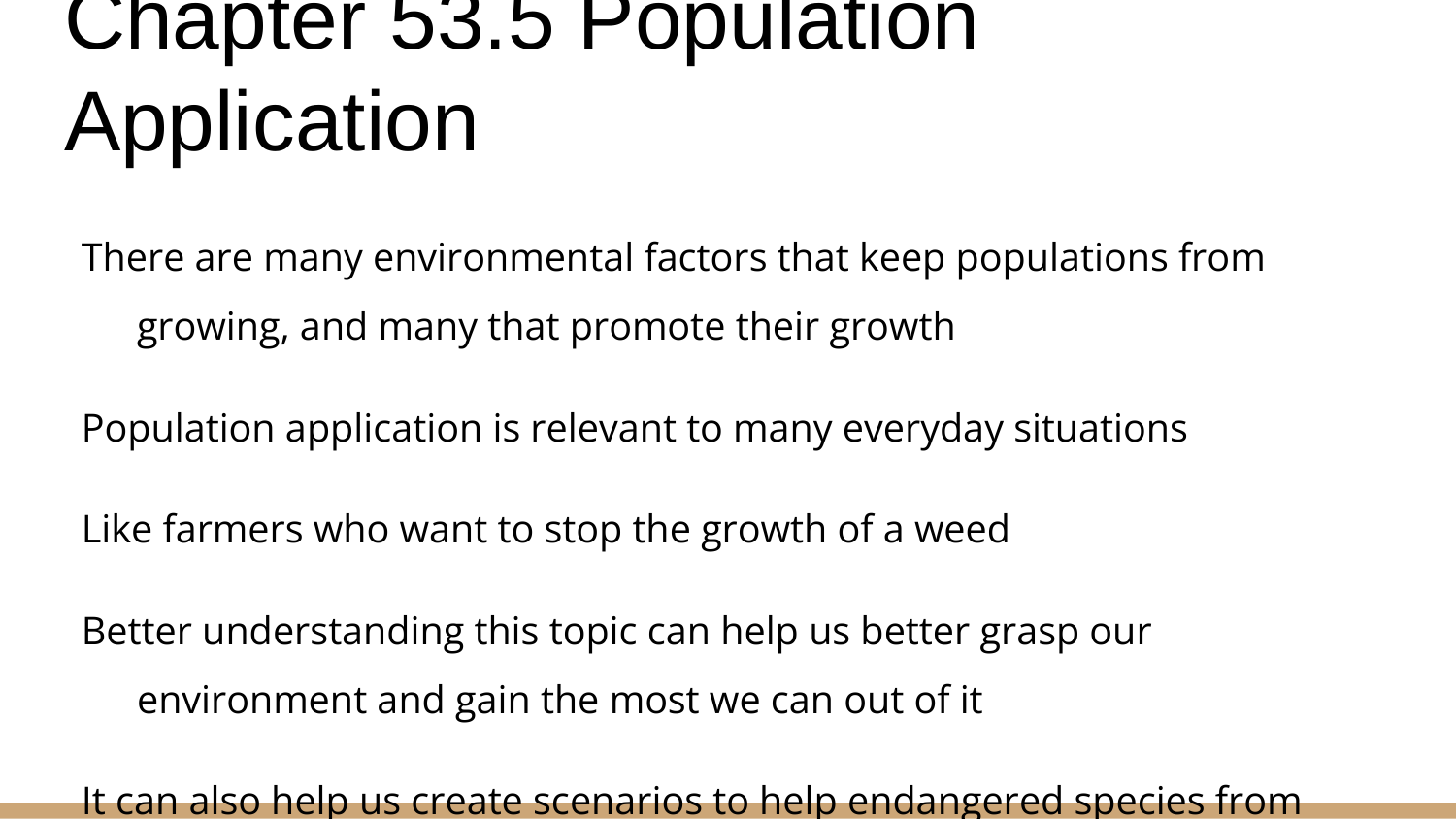

# Chapter 53.5 Population Application
There are many environmental factors that keep populations from growing, and many that promote their growth
Population application is relevant to many everyday situations
Like farmers who want to stop the growth of a weed
Better understanding this topic can help us better grasp our environment and gain the most we can out of it
It can also help us create scenarios to help endangered species from going extinct